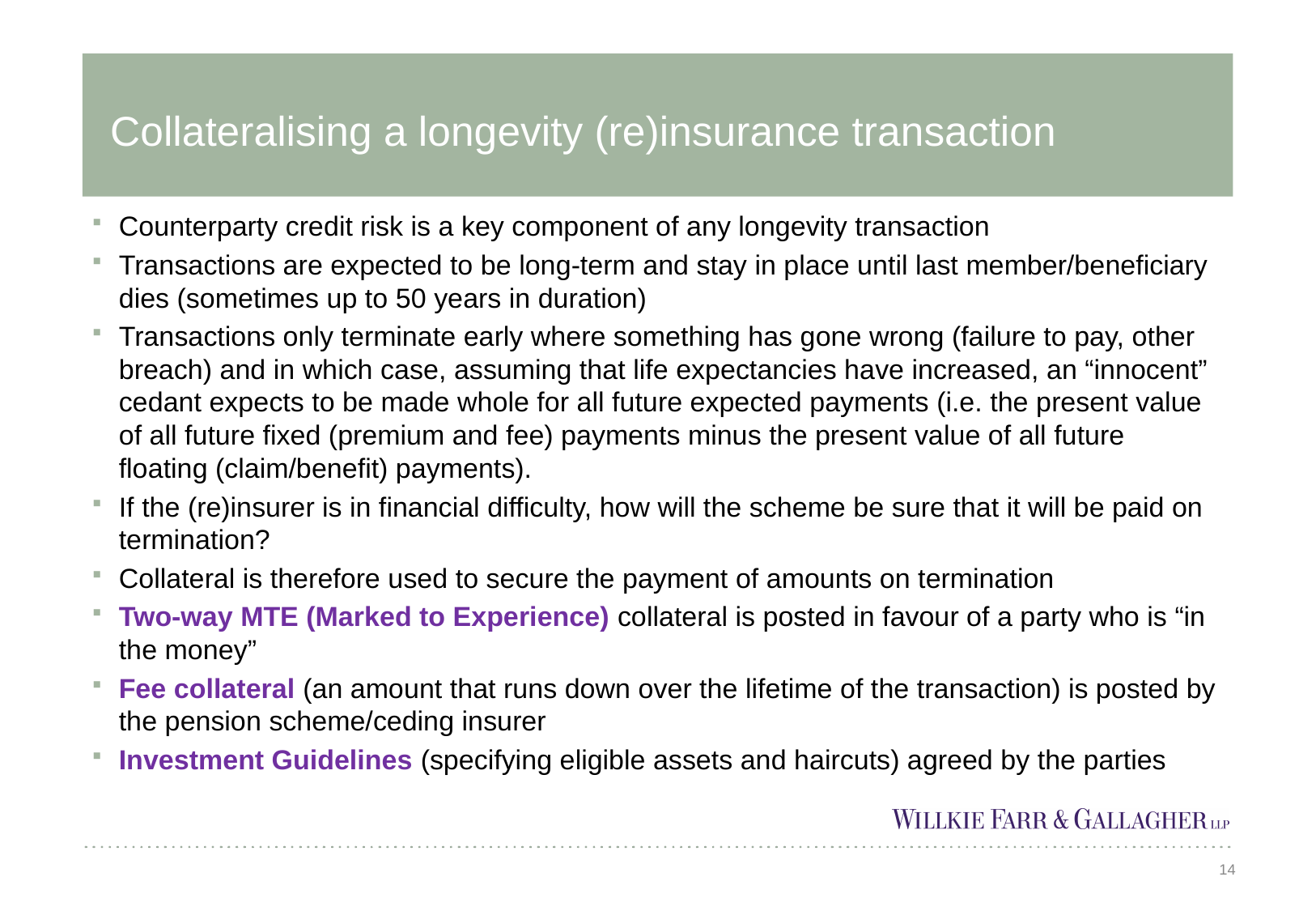

# Collateralising a longevity (re)insurance transaction
Counterparty credit risk is a key component of any longevity transaction
Transactions are expected to be long-term and stay in place until last member/beneficiary dies (sometimes up to 50 years in duration)
Transactions only terminate early where something has gone wrong (failure to pay, other breach) and in which case, assuming that life expectancies have increased, an “innocent” cedant expects to be made whole for all future expected payments (i.e. the present value of all future fixed (premium and fee) payments minus the present value of all future floating (claim/benefit) payments).
If the (re)insurer is in financial difficulty, how will the scheme be sure that it will be paid on termination?
Collateral is therefore used to secure the payment of amounts on termination
Two-way MTE (Marked to Experience) collateral is posted in favour of a party who is “in the money”
Fee collateral (an amount that runs down over the lifetime of the transaction) is posted by the pension scheme/ceding insurer
Investment Guidelines (specifying eligible assets and haircuts) agreed by the parties
14